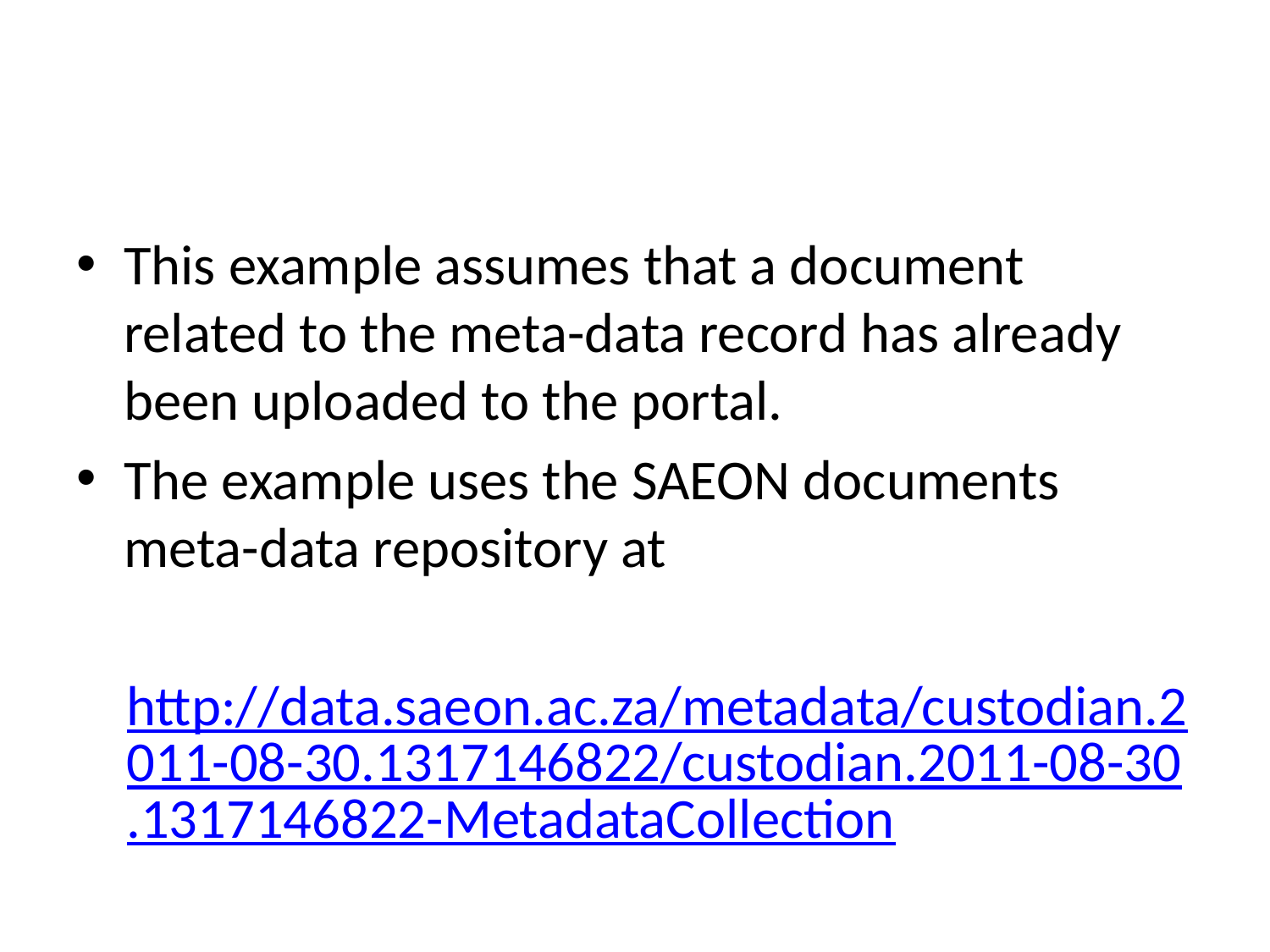

#
This example assumes that a document related to the meta-data record has already been uploaded to the portal.
The example uses the SAEON documents meta-data repository at

http://data.saeon.ac.za/metadata/custodian.2011-08-30.1317146822/custodian.2011-08-30.1317146822-MetadataCollection